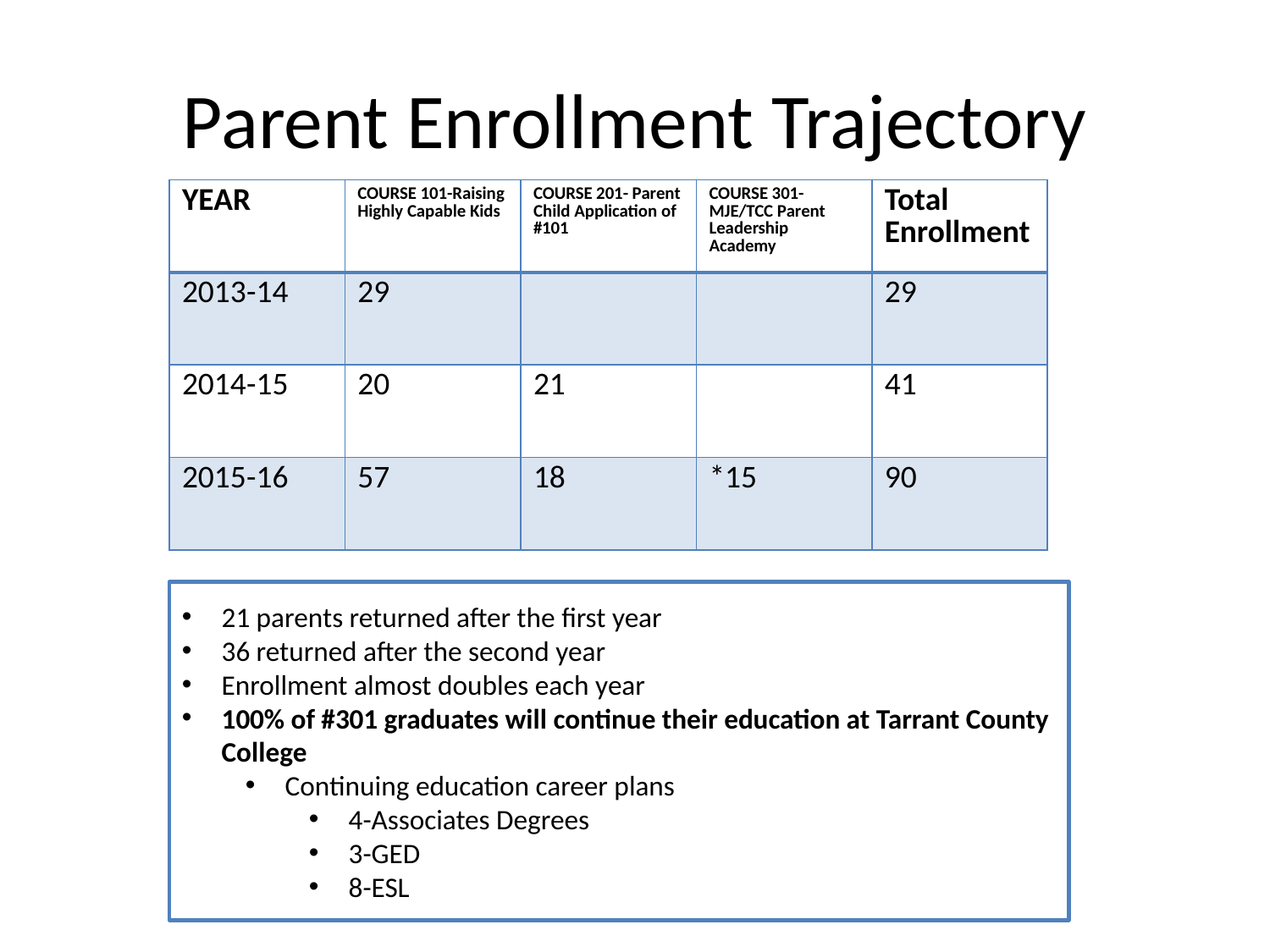

# Parent Enrollment Trajectory
| YEAR | COURSE 101-Raising Highly Capable Kids | COURSE 201- Parent Child Application of #101 | COURSE 301- MJE/TCC Parent Leadership Academy | Total Enrollment |
| --- | --- | --- | --- | --- |
| 2013-14 | 29 |  |  | 29 |
| 2014-15 | 20 | 21 |  | 41 |
| 2015-16 | 57 | 18 | \*15 | 90 |
21 parents returned after the first year
36 returned after the second year
Enrollment almost doubles each year
100% of #301 graduates will continue their education at Tarrant County College
Continuing education career plans
4-Associates Degrees
3-GED
8-ESL